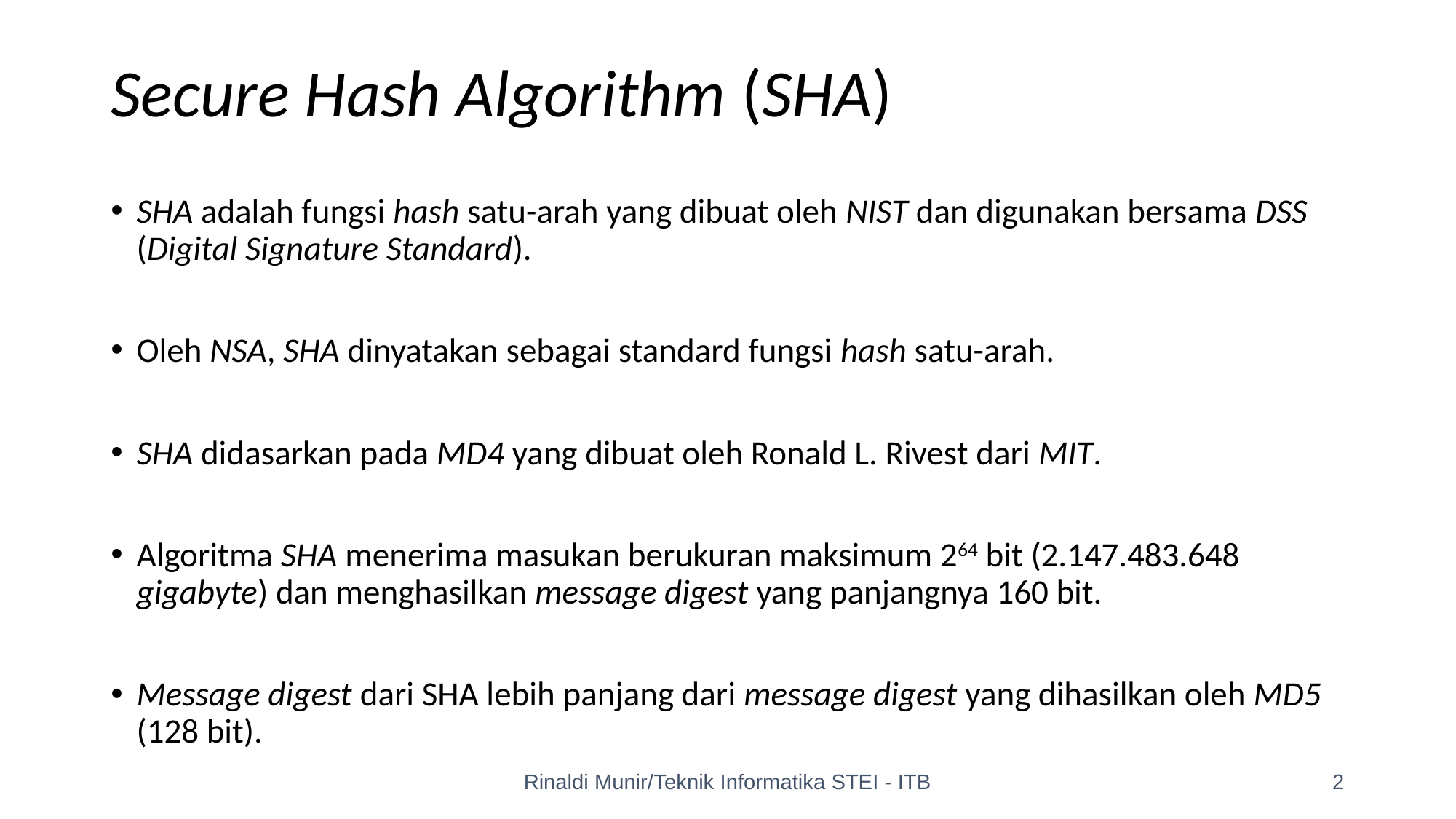

# Secure Hash Algorithm (SHA)
SHA adalah fungsi hash satu-arah yang dibuat oleh NIST dan digunakan bersama DSS (Digital Signature Standard).

Oleh NSA, SHA dinyatakan sebagai standard fungsi hash satu-arah.

SHA didasarkan pada MD4 yang dibuat oleh Ronald L. Rivest dari MIT.

Algoritma SHA menerima masukan berukuran maksimum 264 bit (2.147.483.648 gigabyte) dan menghasilkan message digest yang panjangnya 160 bit.

Message digest dari SHA lebih panjang dari message digest yang dihasilkan oleh MD5 (128 bit).
Rinaldi Munir/Teknik Informatika STEI - ITB
2